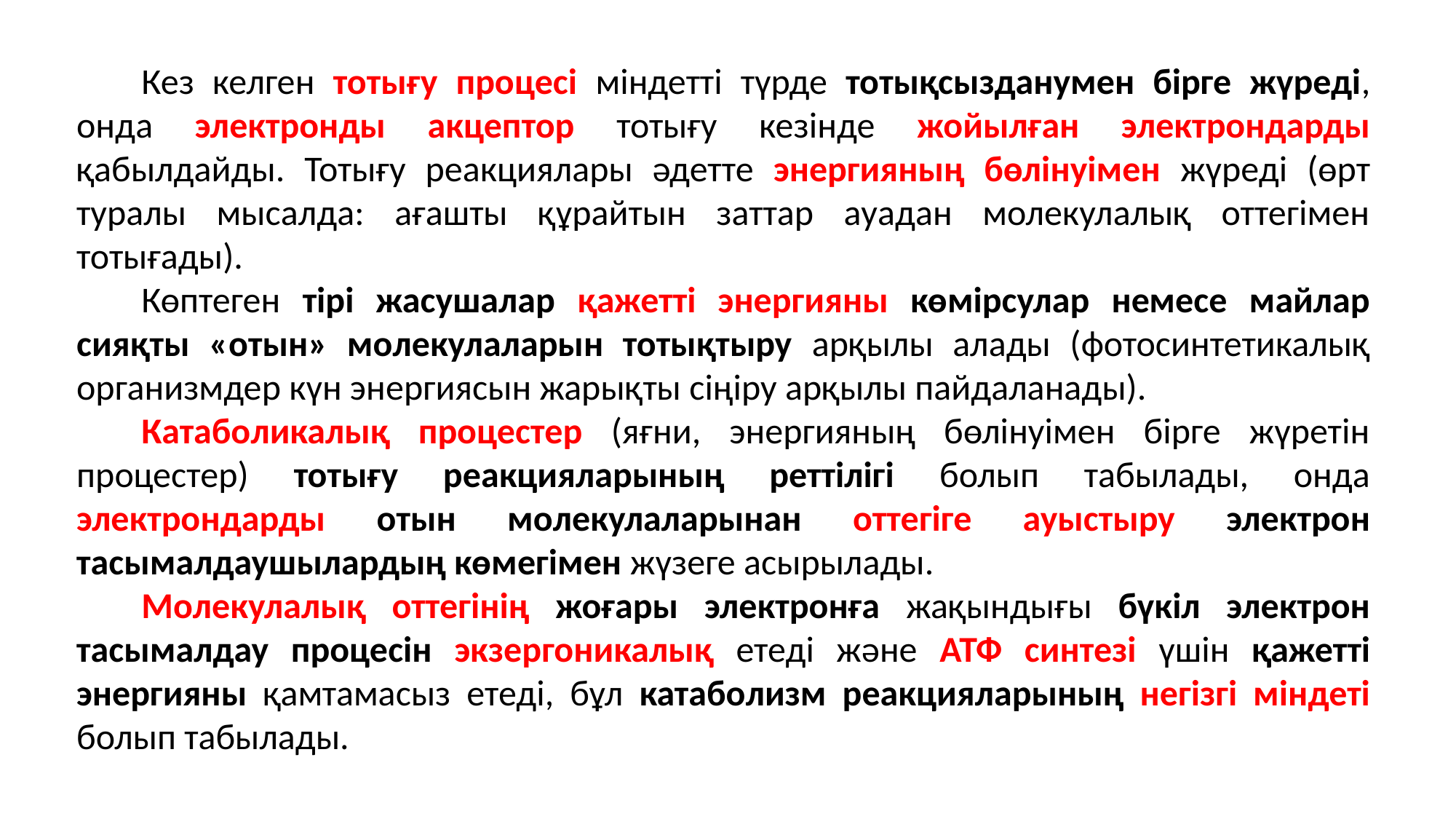

Кез келген тотығу процесі міндетті түрде тотықсызданумен бірге жүреді, онда электронды акцептор тотығу кезінде жойылған электрондарды қабылдайды. Тотығу реакциялары әдетте энергияның бөлінуімен жүреді (өрт туралы мысалда: ағашты құрайтын заттар ауадан молекулалық оттегімен тотығады).
Көптеген тірі жасушалар қажетті энергияны көмірсулар немесе майлар сияқты «отын» молекулаларын тотықтыру арқылы алады (фотосинтетикалық организмдер күн энергиясын жарықты сіңіру арқылы пайдаланады).
Катаболикалық процестер (яғни, энергияның бөлінуімен бірге жүретін процестер) тотығу реакцияларының реттілігі болып табылады, онда электрондарды отын молекулаларынан оттегіге ауыстыру электрон тасымалдаушылардың көмегімен жүзеге асырылады.
Молекулалық оттегінің жоғары электронға жақындығы бүкіл электрон тасымалдау процесін экзергоникалық етеді және АТФ синтезі үшін қажетті энергияны қамтамасыз етеді, бұл катаболизм реакцияларының негізгі міндеті болып табылады.